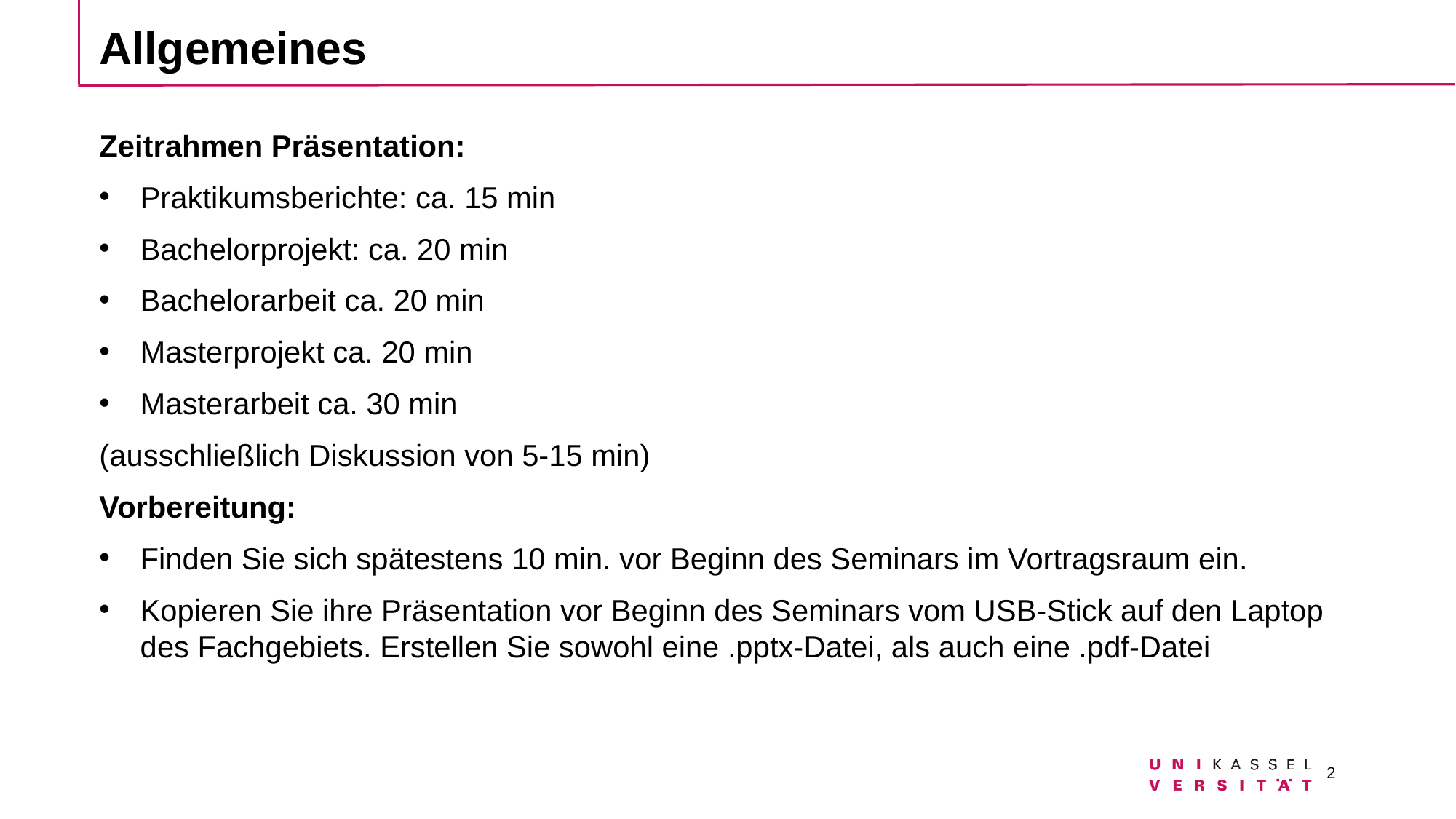

# Allgemeines
Zeitrahmen Präsentation:
Praktikumsberichte: ca. 15 min
Bachelorprojekt: ca. 20 min
Bachelorarbeit ca. 20 min
Masterprojekt ca. 20 min
Masterarbeit ca. 30 min
(ausschließlich Diskussion von 5-15 min)
Vorbereitung:
Finden Sie sich spätestens 10 min. vor Beginn des Seminars im Vortragsraum ein.
Kopieren Sie ihre Präsentation vor Beginn des Seminars vom USB-Stick auf den Laptop des Fachgebiets. Erstellen Sie sowohl eine .pptx-Datei, als auch eine .pdf-Datei